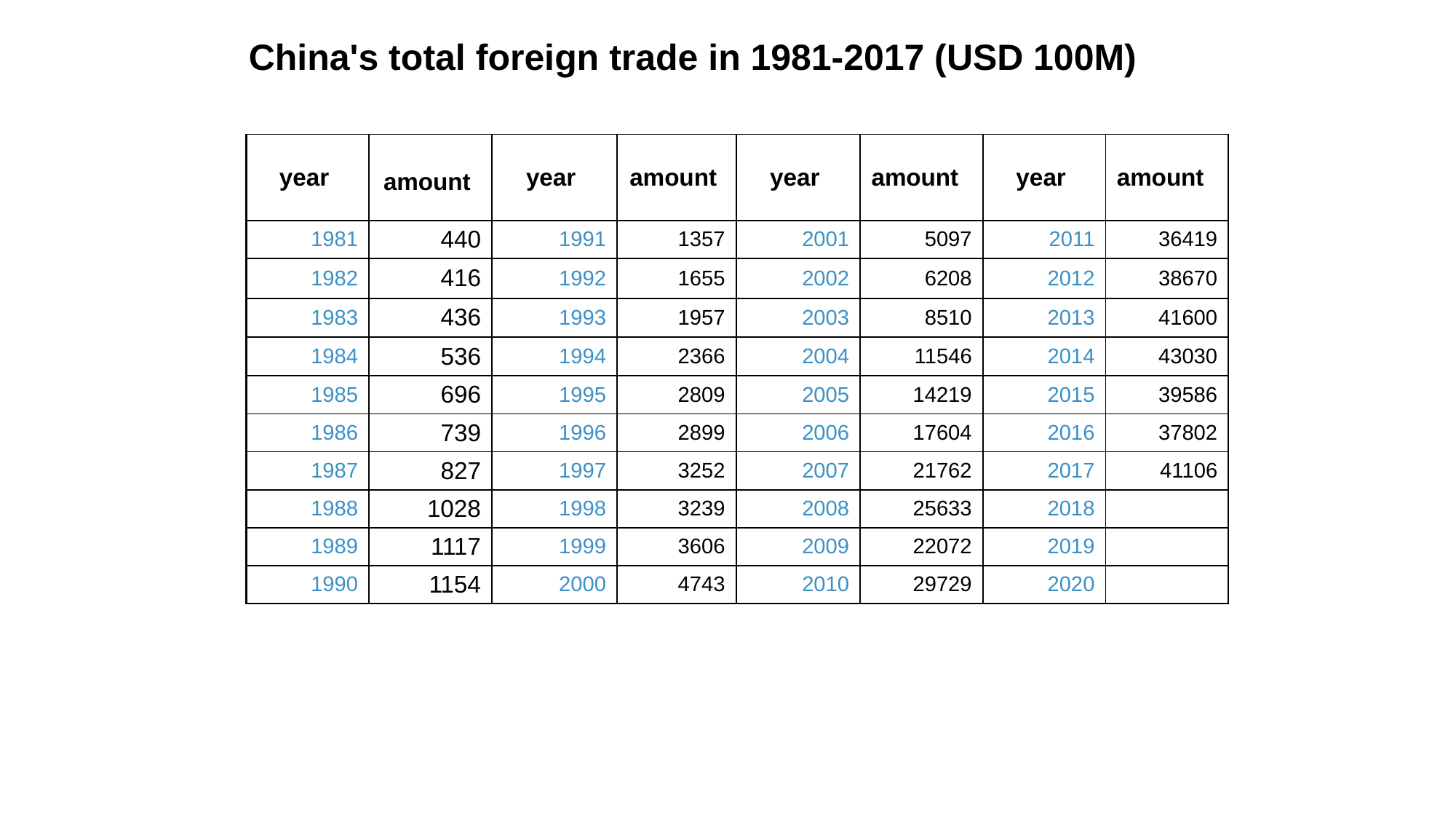

# China's total foreign trade in 1981-2017 (USD 100M)
| year | amount | year | amount | year | amount | year | amount |
| --- | --- | --- | --- | --- | --- | --- | --- |
| 1981 | 440 | 1991 | 1357 | 2001 | 5097 | 2011 | 36419 |
| 1982 | 416 | 1992 | 1655 | 2002 | 6208 | 2012 | 38670 |
| 1983 | 436 | 1993 | 1957 | 2003 | 8510 | 2013 | 41600 |
| 1984 | 536 | 1994 | 2366 | 2004 | 11546 | 2014 | 43030 |
| 1985 | 696 | 1995 | 2809 | 2005 | 14219 | 2015 | 39586 |
| 1986 | 739 | 1996 | 2899 | 2006 | 17604 | 2016 | 37802 |
| 1987 | 827 | 1997 | 3252 | 2007 | 21762 | 2017 | 41106 |
| 1988 | 1028 | 1998 | 3239 | 2008 | 25633 | 2018 |  |
| 1989 | 1117 | 1999 | 3606 | 2009 | 22072 | 2019 |  |
| 1990 | 1154 | 2000 | 4743 | 2010 | 29729 | 2020 |  |